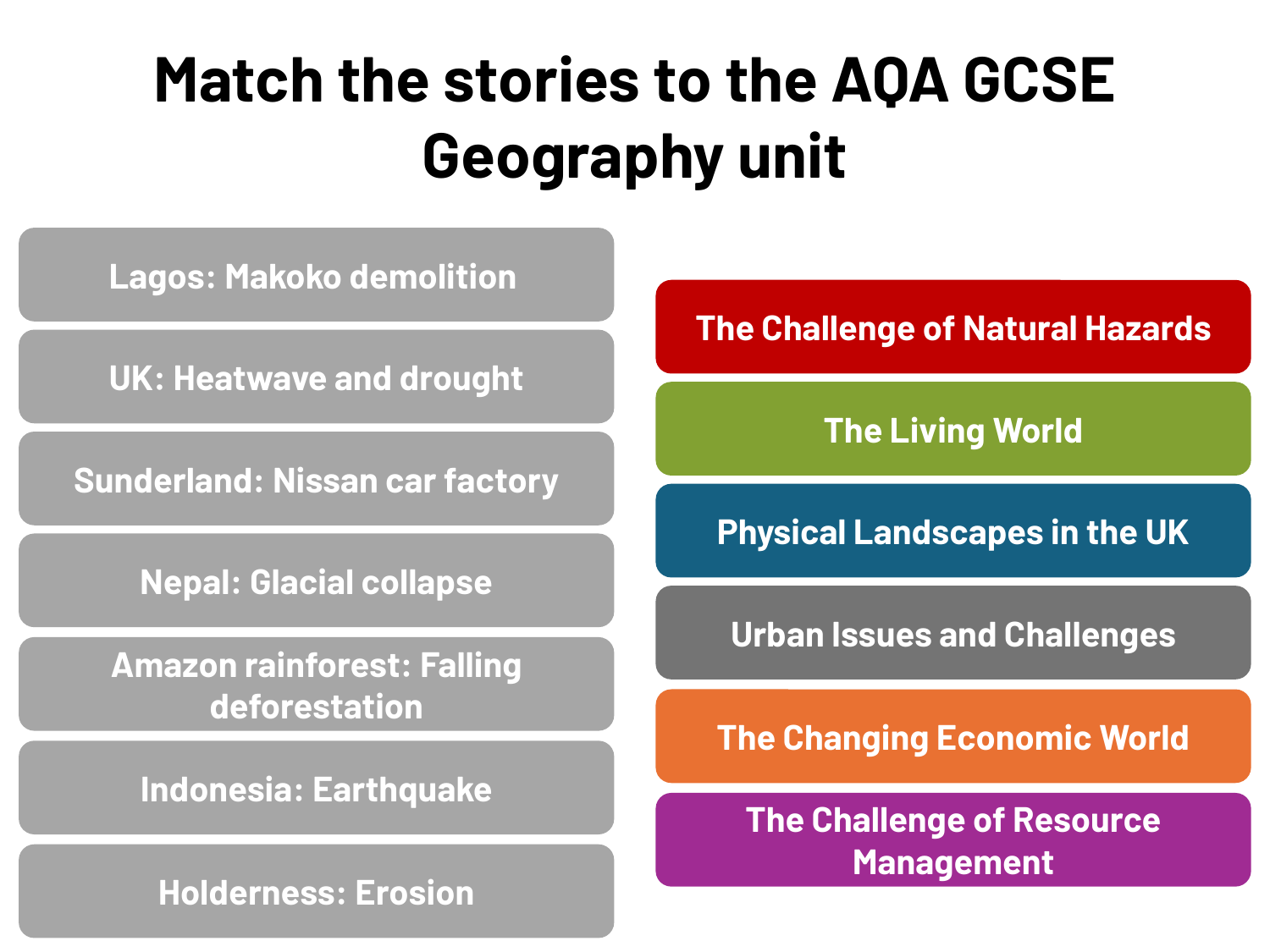

Match the stories to the AQA GCSE Geography unit
Lagos: Makoko demolition
The Challenge of Natural Hazards
UK: Heatwave and drought
The Living World
Sunderland: Nissan car factory
Physical Landscapes in the UK
Nepal: Glacial collapse
Urban Issues and Challenges
Amazon rainforest: Falling deforestation
The Changing Economic World
Indonesia: Earthquake
The Challenge of Resource Management
Holderness: Erosion